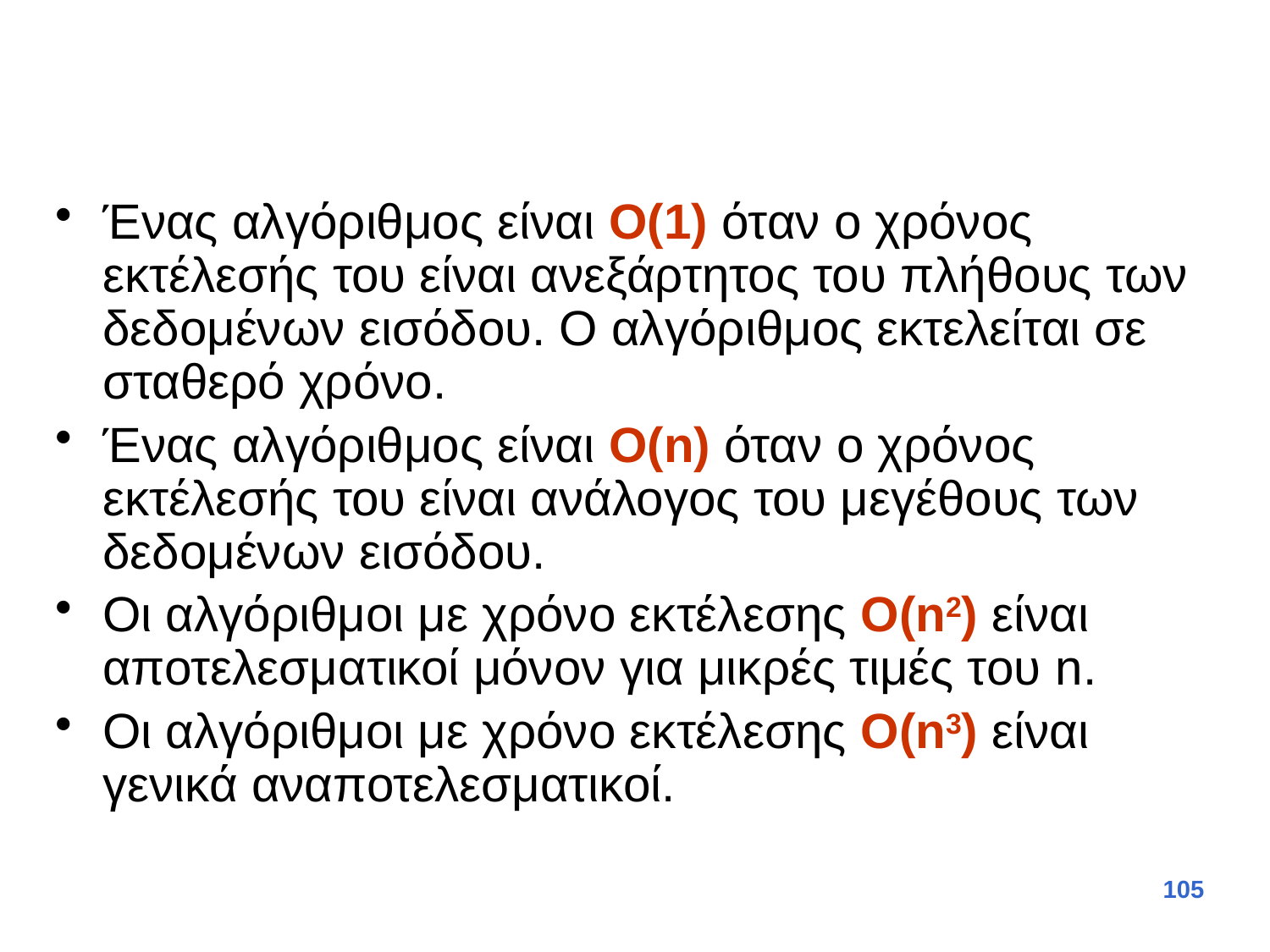

#
Ένας αλγόριθμος είναι O(1) όταν ο χρόνος εκτέλεσής του είναι ανεξάρτητος του πλήθους των δεδομένων εισόδου. Ο αλγόριθμος εκτελείται σε σταθερό χρόνο.
Ένας αλγόριθμος είναι O(n) όταν ο χρόνος εκτέλεσής του είναι ανάλογος του μεγέθους των δεδομένων εισόδου.
Οι αλγόριθμοι με χρόνο εκτέλεσης O(n2) είναι αποτελεσματικοί μόνον για μικρές τιμές του n.
Οι αλγόριθμοι με χρόνο εκτέλεσης O(n3) είναι γενικά αναποτελεσματικοί.
105